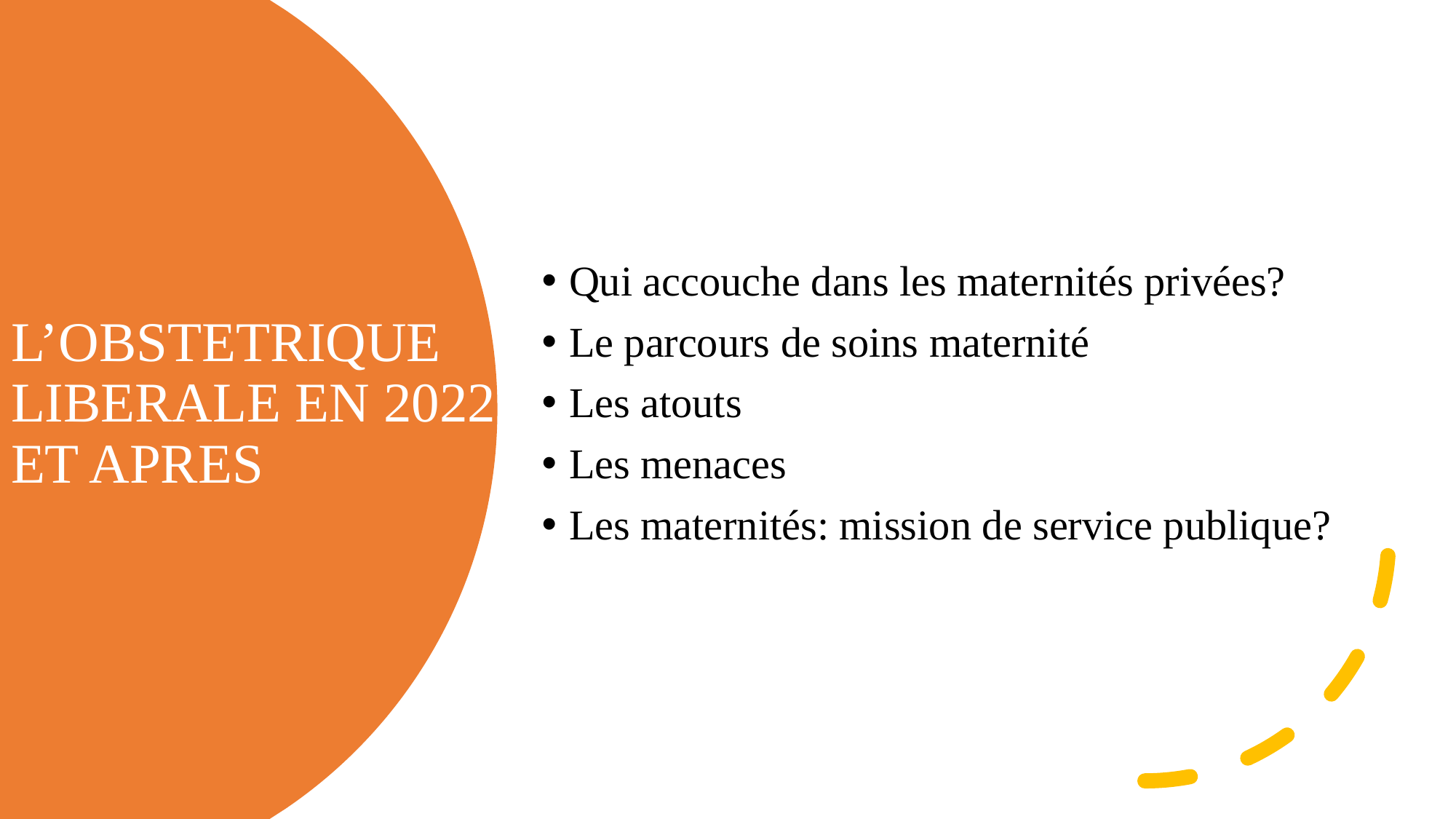

Qui accouche dans les maternités privées?
Le parcours de soins maternité
Les atouts
Les menaces
Les maternités: mission de service publique?
# L’OBSTETRIQUE LIBERALE EN 2022 ET APRES